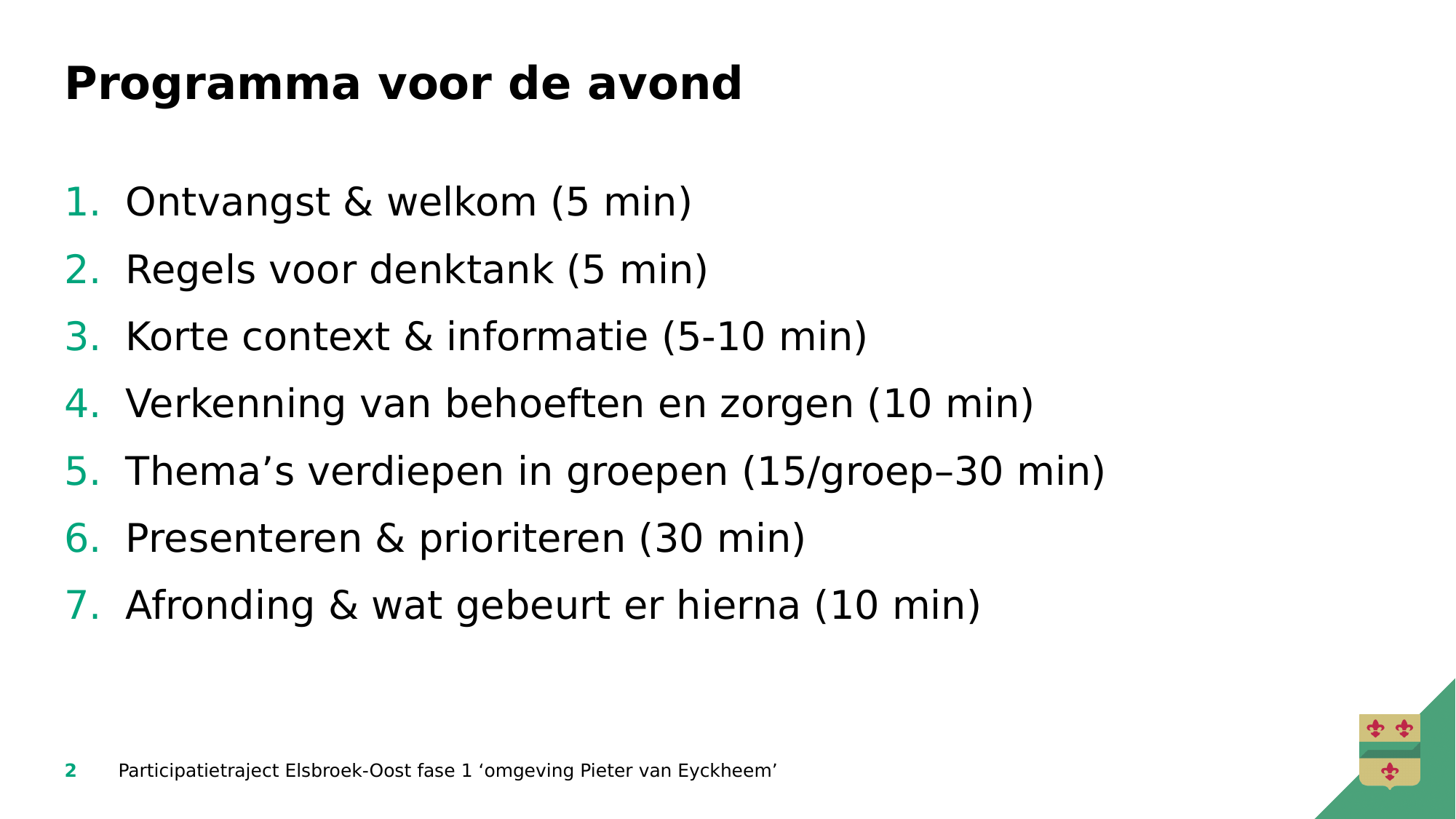

# Programma voor de avond
Ontvangst & welkom (5 min)
Regels voor denktank (5 min)
Korte context & informatie (5-10 min)
Verkenning van behoeften en zorgen (10 min)
Thema’s verdiepen in groepen (15/groep–30 min)
Presenteren & prioriteren (30 min)
Afronding & wat gebeurt er hierna (10 min)

2
Participatietraject Elsbroek-Oost fase 1 ‘omgeving Pieter van Eyckheem’